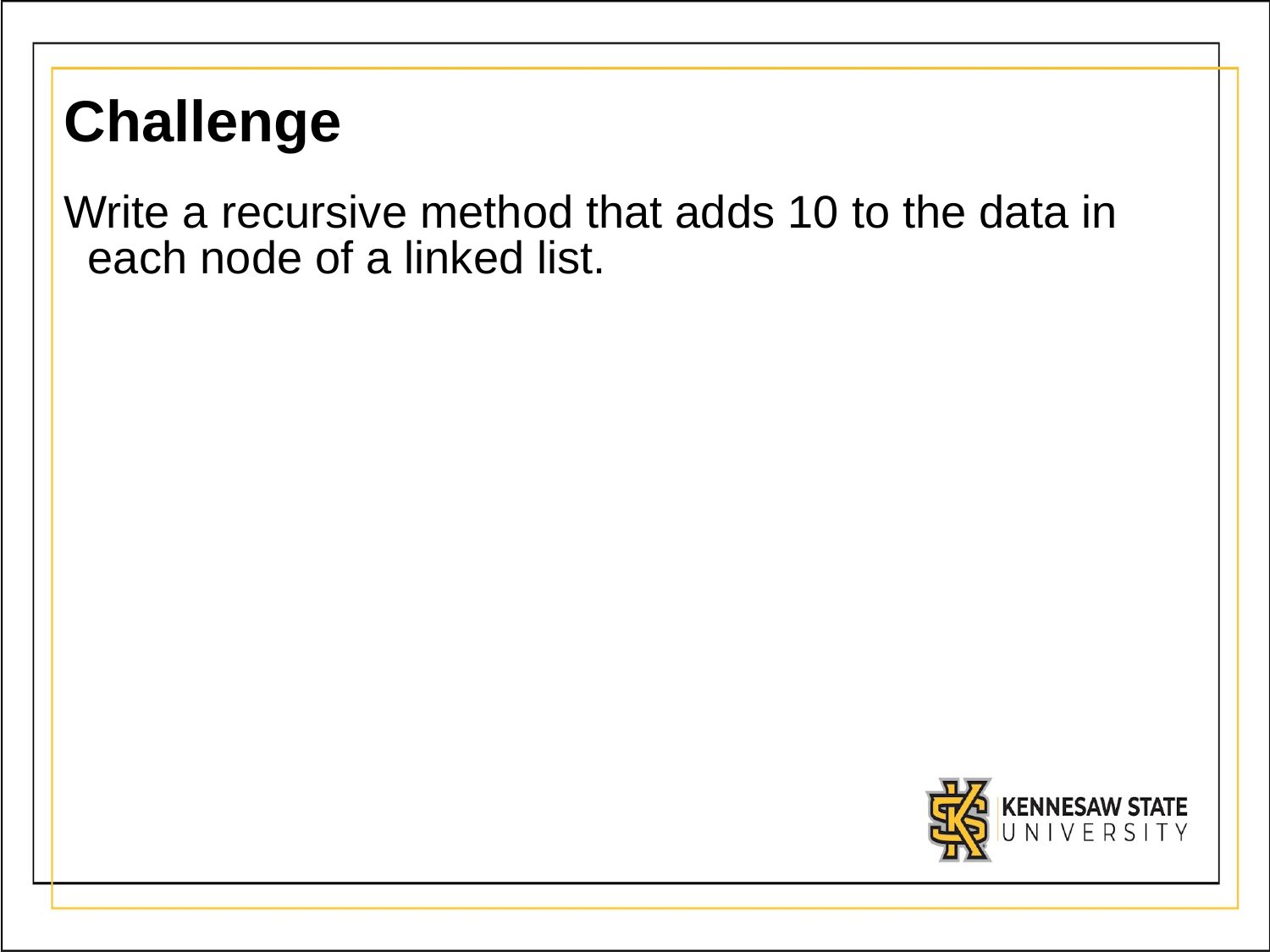

# Challenge
Write a recursive method that adds 10 to the data in each node of a linked list.